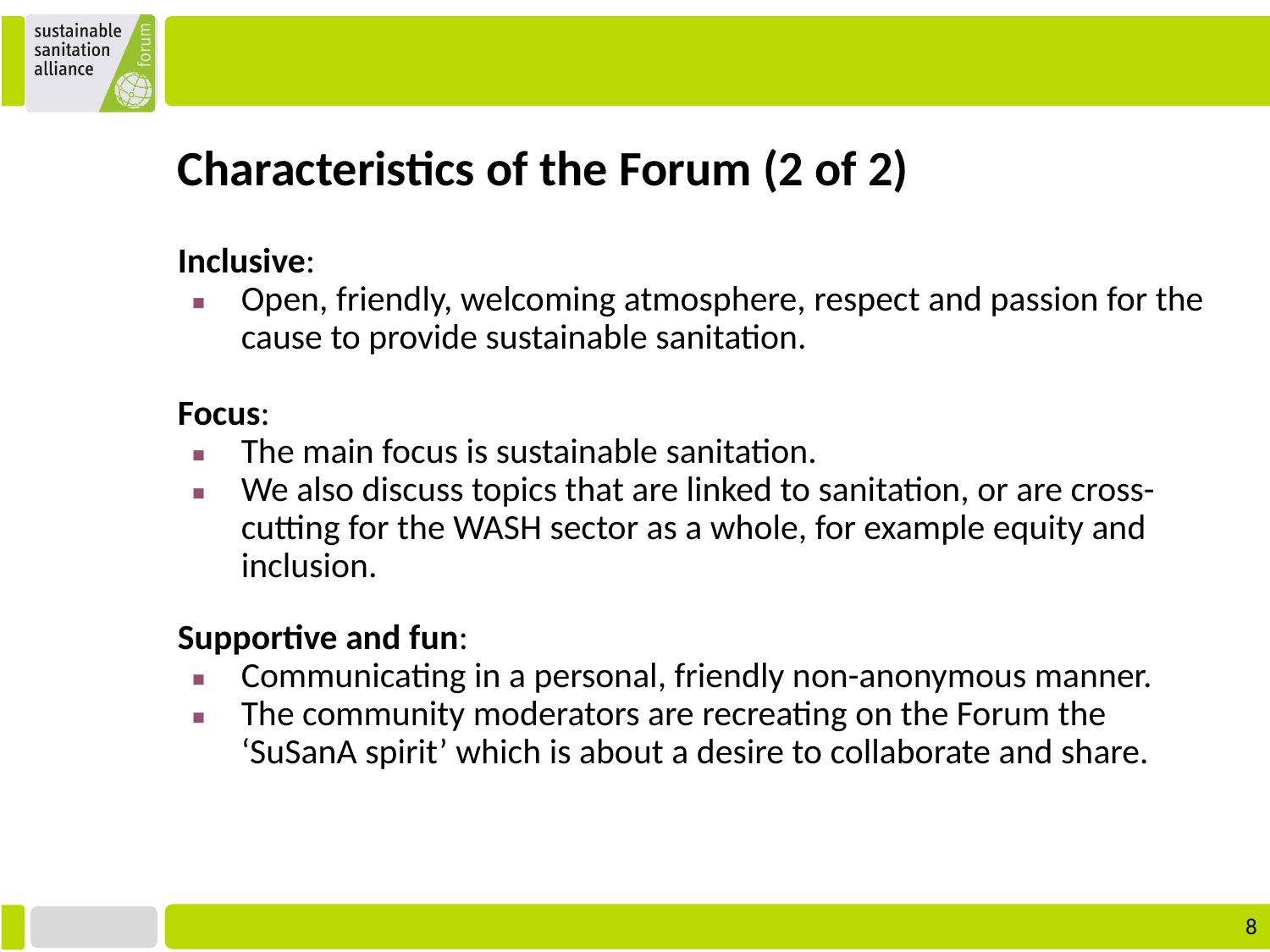

Characteristics of the Forum (2 of 2)
Inclusive:
Open, friendly, welcoming atmosphere, respect and passion for the cause to provide sustainable sanitation.

Focus:
The main focus is sustainable sanitation.
We also discuss topics that are linked to sanitation, or are cross-cutting for the WASH sector as a whole, for example equity and inclusion.

Supportive and fun:
Communicating in a personal, friendly non-anonymous manner.
The community moderators are recreating on the Forum the ‘SuSanA spirit’ which is about a desire to collaborate and share.

8